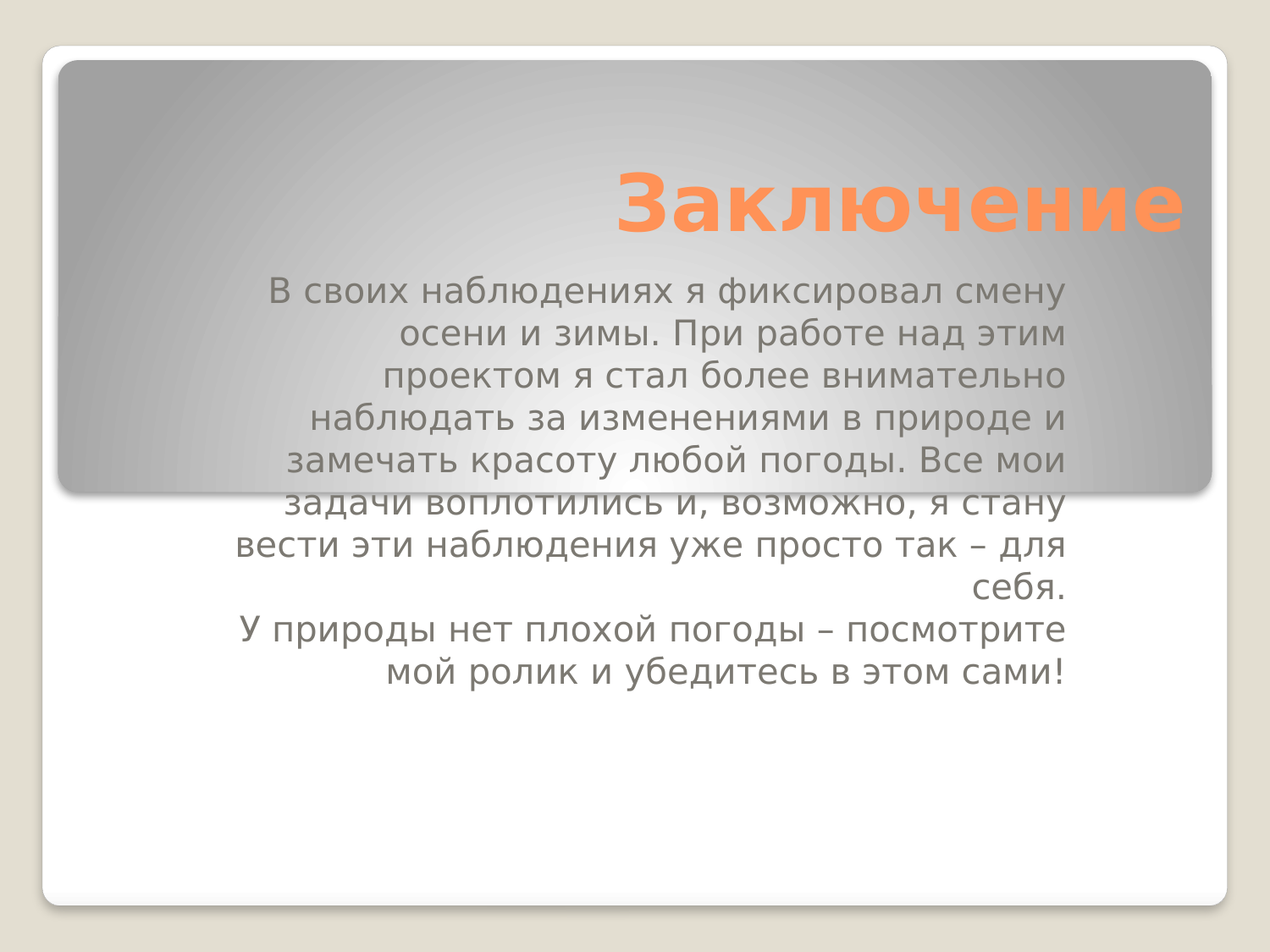

# Заключение
В своих наблюдениях я фиксировал смену осени и зимы. При работе над этим проектом я стал более внимательно наблюдать за изменениями в природе и замечать красоту любой погоды. Все мои задачи воплотились и, возможно, я стану вести эти наблюдения уже просто так – для себя.
У природы нет плохой погоды – посмотрите мой ролик и убедитесь в этом сами!